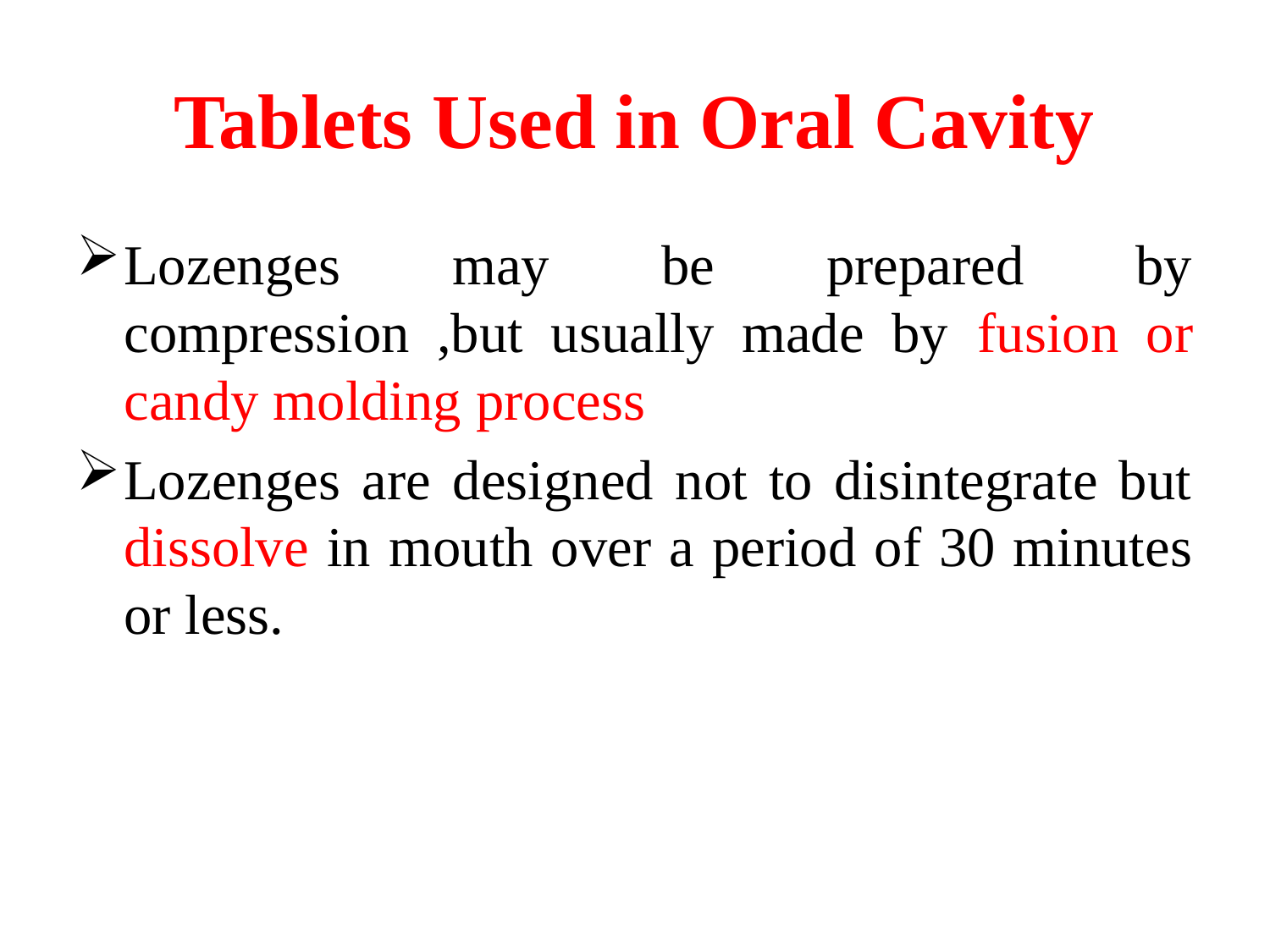

# Tablets Used in Oral Cavity
Lozenges may be prepared by compression ,but usually made by fusion or candy molding process
Lozenges are designed not to disintegrate but dissolve in mouth over a period of 30 minutes or less.